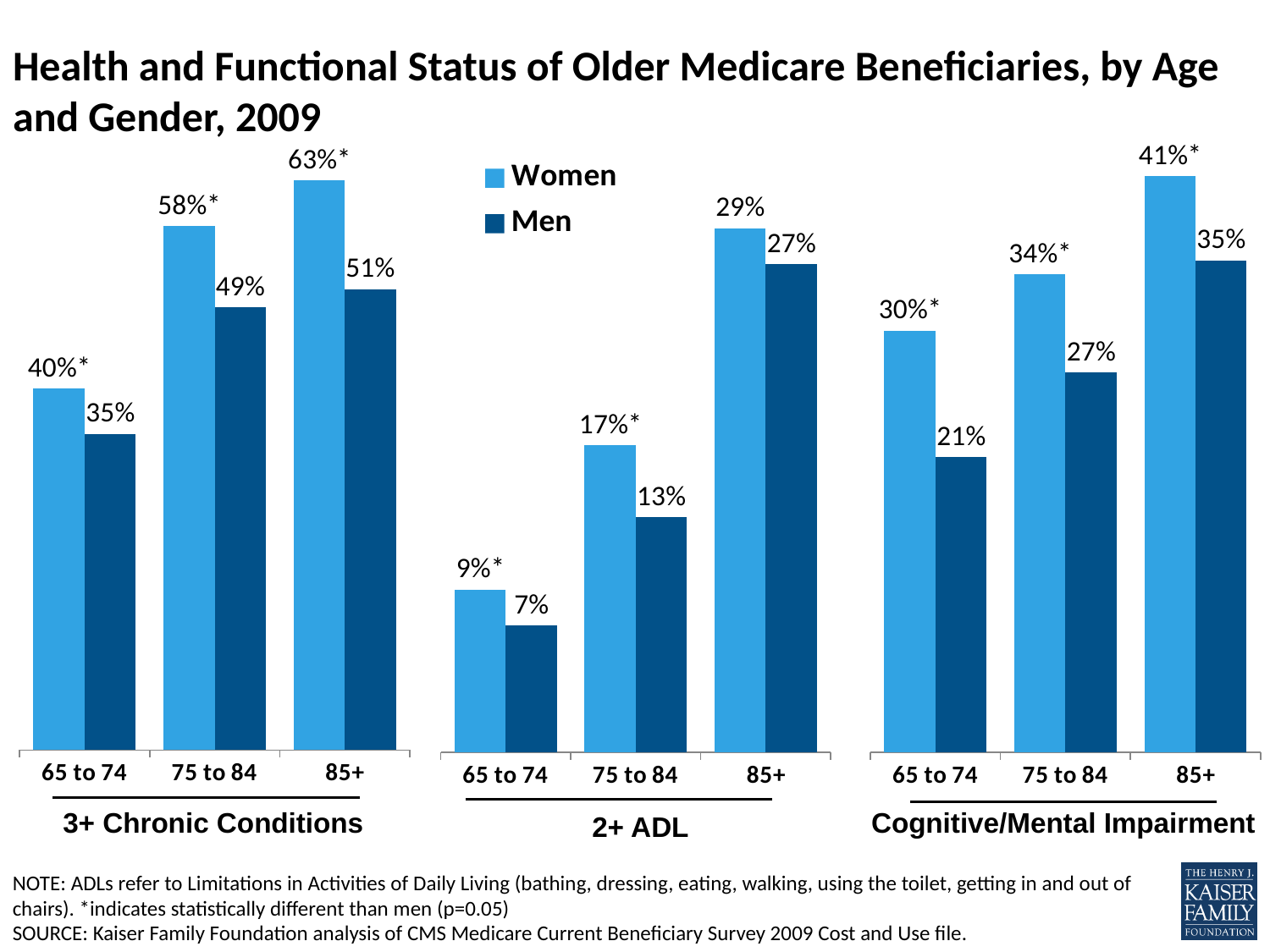

# Health and Functional Status of Older Medicare Beneficiaries, by Age and Gender, 2009

### Chart

| Category | Women | Men |
|---|---|---|
| 65 to 74 | 0.4 | 0.35000000000000014 |
| 75 to 84 | 0.5800000000000003 | 0.49000000000000016 |
| 85+ | 0.6300000000000003 | 0.51 |

### Chart

| Category | Women | Men |
|---|---|---|
| 65 to 74 | 0.09000000000000002 | 0.07000000000000002 |
| 75 to 84 | 0.17 | 0.13 |
| 85+ | 0.29000000000000015 | 0.27 |

### Chart

| Category | Women | Men |
|---|---|---|
| 65 to 74 | 0.30000000000000016 | 0.21000000000000008 |
| 75 to 84 | 0.34 | 0.27 |
| 85+ | 0.41000000000000014 | 0.35000000000000014 |
3+ Chronic Conditions
Cognitive/Mental Impairment
2+ ADL
NOTE: ADLs refer to Limitations in Activities of Daily Living (bathing, dressing, eating, walking, using the toilet, getting in and out of chairs). *indicates statistically different than men (p=0.05)
SOURCE: Kaiser Family Foundation analysis of CMS Medicare Current Beneficiary Survey 2009 Cost and Use file.